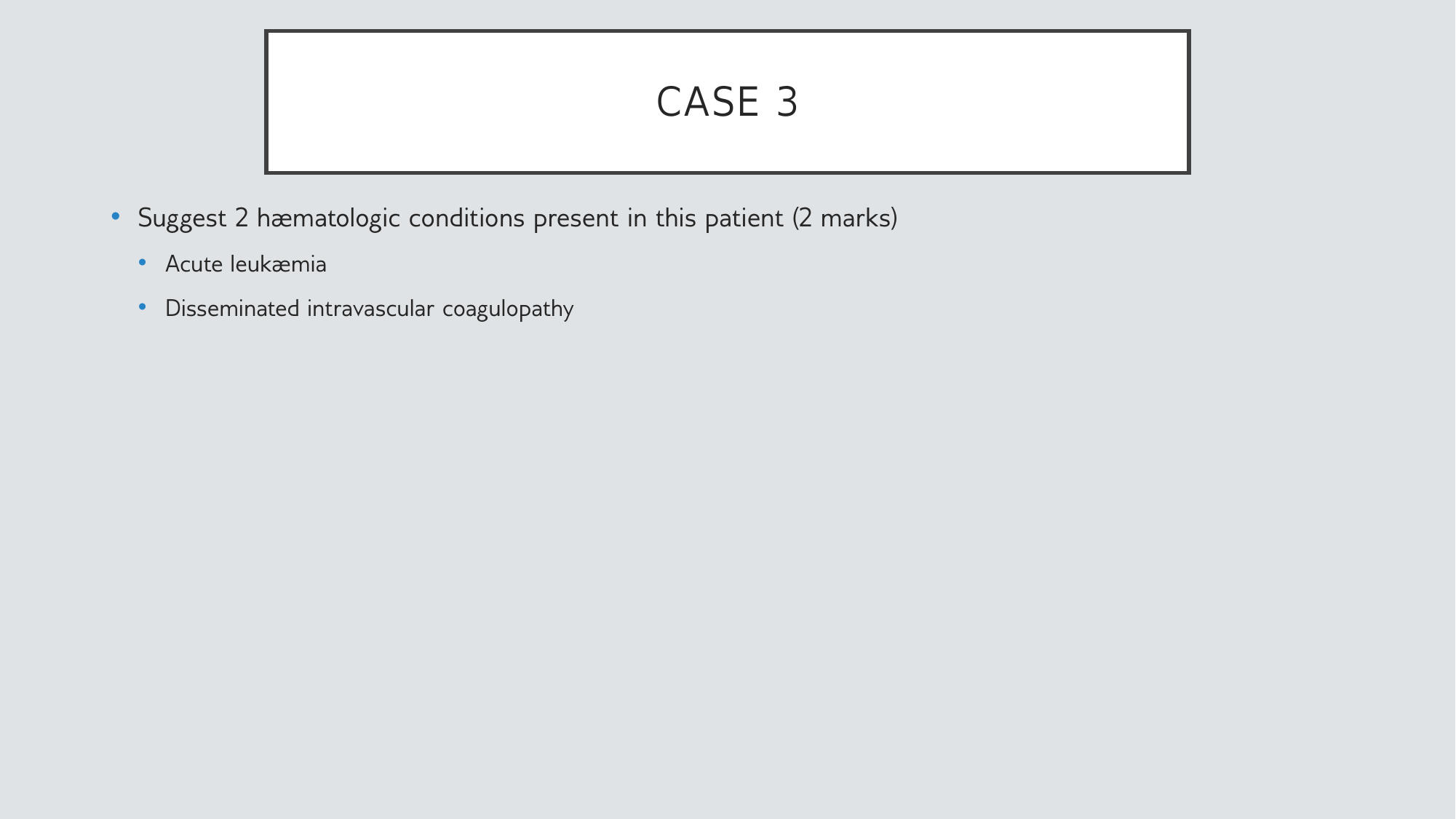

# Case 3
Suggest 2 haematologic conditions present in this patient (2 marks)
Acute leukaemia
Disseminated intravascular coagulopathy